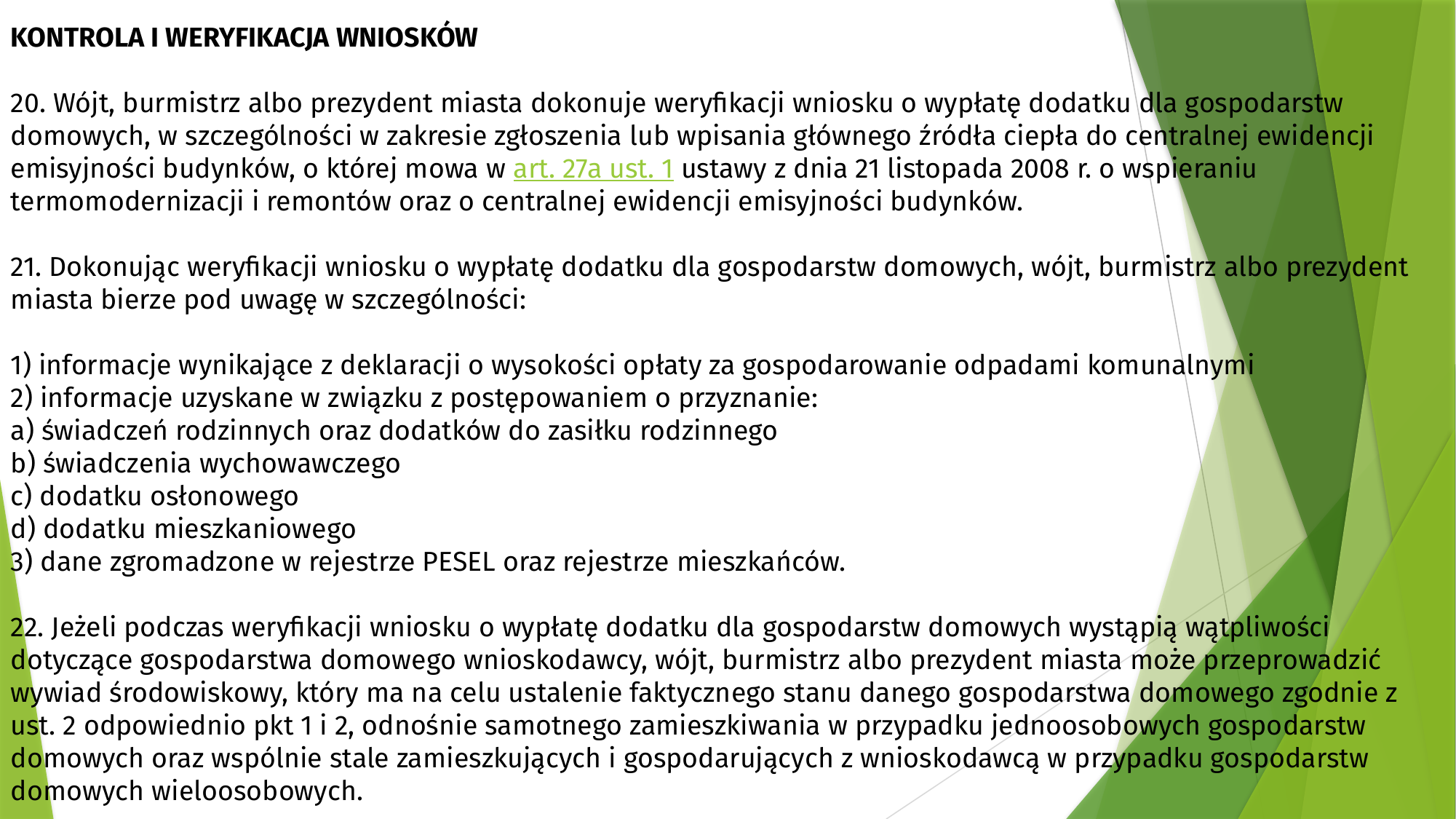

KONTROLA I WERYFIKACJA WNIOSKÓW

20. Wójt, burmistrz albo prezydent miasta dokonuje weryfikacji wniosku o wypłatę dodatku dla gospodarstw domowych, w szczególności w zakresie zgłoszenia lub wpisania głównego źródła ciepła do centralnej ewidencji emisyjności budynków, o której mowa w art. 27a ust. 1 ustawy z dnia 21 listopada 2008 r. o wspieraniu termomodernizacji i remontów oraz o centralnej ewidencji emisyjności budynków.

21. Dokonując weryfikacji wniosku o wypłatę dodatku dla gospodarstw domowych, wójt, burmistrz albo prezydent miasta bierze pod uwagę w szczególności:

1) informacje wynikające z deklaracji o wysokości opłaty za gospodarowanie odpadami komunalnymi
2) informacje uzyskane w związku z postępowaniem o przyznanie:
a) świadczeń rodzinnych oraz dodatków do zasiłku rodzinnego
b) świadczenia wychowawczego
c) dodatku osłonowego
d) dodatku mieszkaniowego
3) dane zgromadzone w rejestrze PESEL oraz rejestrze mieszkańców.

22. Jeżeli podczas weryfikacji wniosku o wypłatę dodatku dla gospodarstw domowych wystąpią wątpliwości dotyczące gospodarstwa domowego wnioskodawcy, wójt, burmistrz albo prezydent miasta może przeprowadzić wywiad środowiskowy, który ma na celu ustalenie faktycznego stanu danego gospodarstwa domowego zgodnie z ust. 2 odpowiednio pkt 1 i 2, odnośnie samotnego zamieszkiwania w przypadku jednoosobowych gospodarstw domowych oraz wspólnie stale zamieszkujących i gospodarujących z wnioskodawcą w przypadku gospodarstw domowych wieloosobowych.